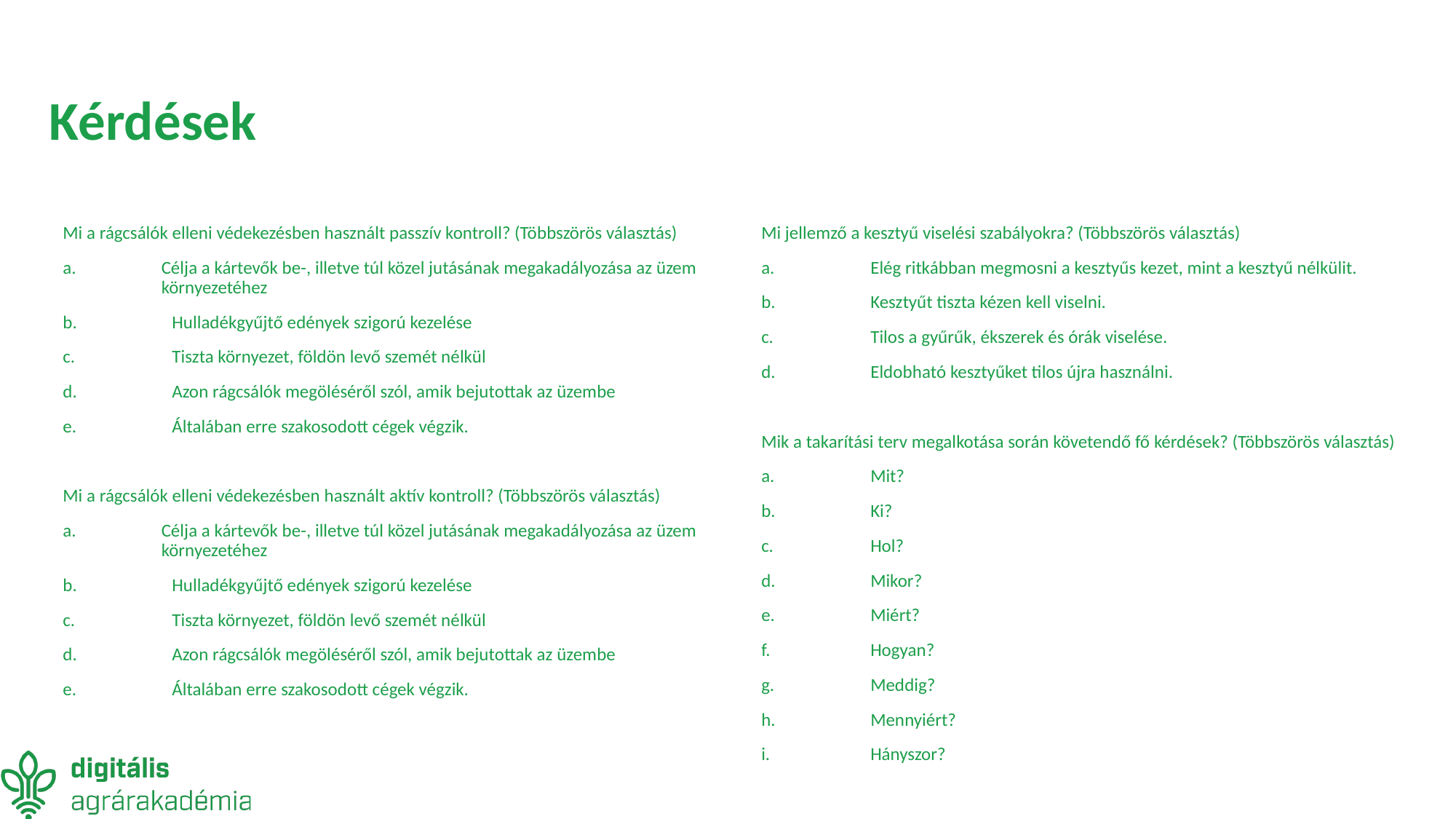

# Kérdések
Mi a rágcsálók elleni védekezésben használt passzív kontroll? (Többszörös választás)
a.	Célja a kártevők be-, illetve túl közel jutásának megakadályozása az üzem környezetéhez
b.	Hulladékgyűjtő edények szigorú kezelése
c.	Tiszta környezet, földön levő szemét nélkül
d.	Azon rágcsálók megöléséről szól, amik bejutottak az üzembe
e.	Általában erre szakosodott cégek végzik.

Mi a rágcsálók elleni védekezésben használt aktív kontroll? (Többszörös választás)
a.	Célja a kártevők be-, illetve túl közel jutásának megakadályozása az üzem környezetéhez
b.	Hulladékgyűjtő edények szigorú kezelése
c.	Tiszta környezet, földön levő szemét nélkül
d.	Azon rágcsálók megöléséről szól, amik bejutottak az üzembe
e.	Általában erre szakosodott cégek végzik.

Mi jellemző a kesztyű viselési szabályokra? (Többszörös választás)
a.	Elég ritkábban megmosni a kesztyűs kezet, mint a kesztyű nélkülit.
b.	Kesztyűt tiszta kézen kell viselni.
c.	Tilos a gyűrűk, ékszerek és órák viselése.
d.	Eldobható kesztyűket tilos újra használni.

Mik a takarítási terv megalkotása során követendő fő kérdések? (Többszörös választás)
a.	Mit?
b.	Ki?
c.	Hol?
d.	Mikor?
e.	Miért?
f.	Hogyan?
g.	Meddig?
h.	Mennyiért?
i.	Hányszor?